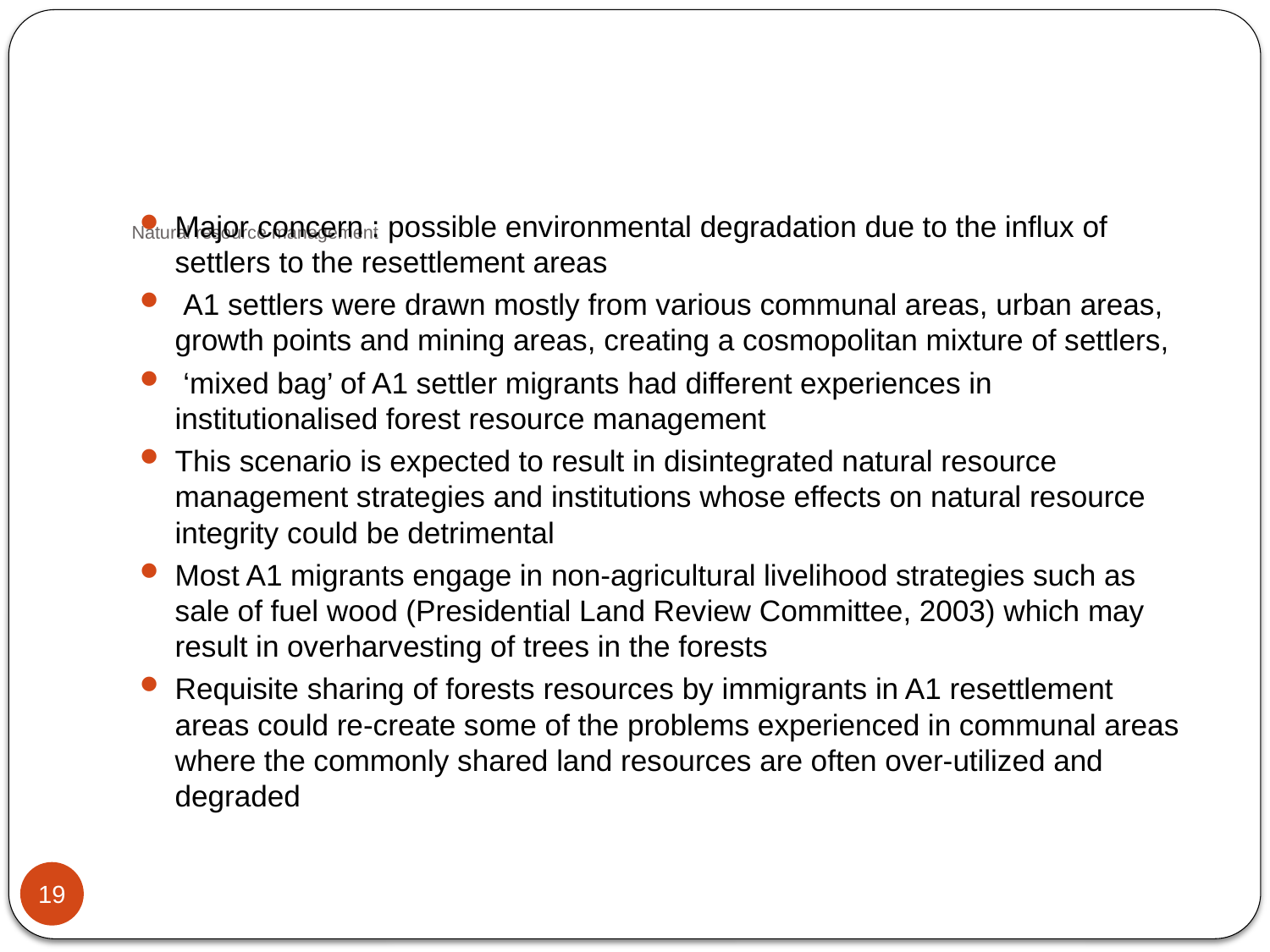

# Natural resource management
Major concern : possible environmental degradation due to the influx of settlers to the resettlement areas
 A1 settlers were drawn mostly from various communal areas, urban areas, growth points and mining areas, creating a cosmopolitan mixture of settlers,
 ‘mixed bag’ of A1 settler migrants had different experiences in institutionalised forest resource management
This scenario is expected to result in disintegrated natural resource management strategies and institutions whose effects on natural resource integrity could be detrimental
Most A1 migrants engage in non-agricultural livelihood strategies such as sale of fuel wood (Presidential Land Review Committee, 2003) which may result in overharvesting of trees in the forests
Requisite sharing of forests resources by immigrants in A1 resettlement areas could re-create some of the problems experienced in communal areas where the commonly shared land resources are often over-utilized and degraded

19